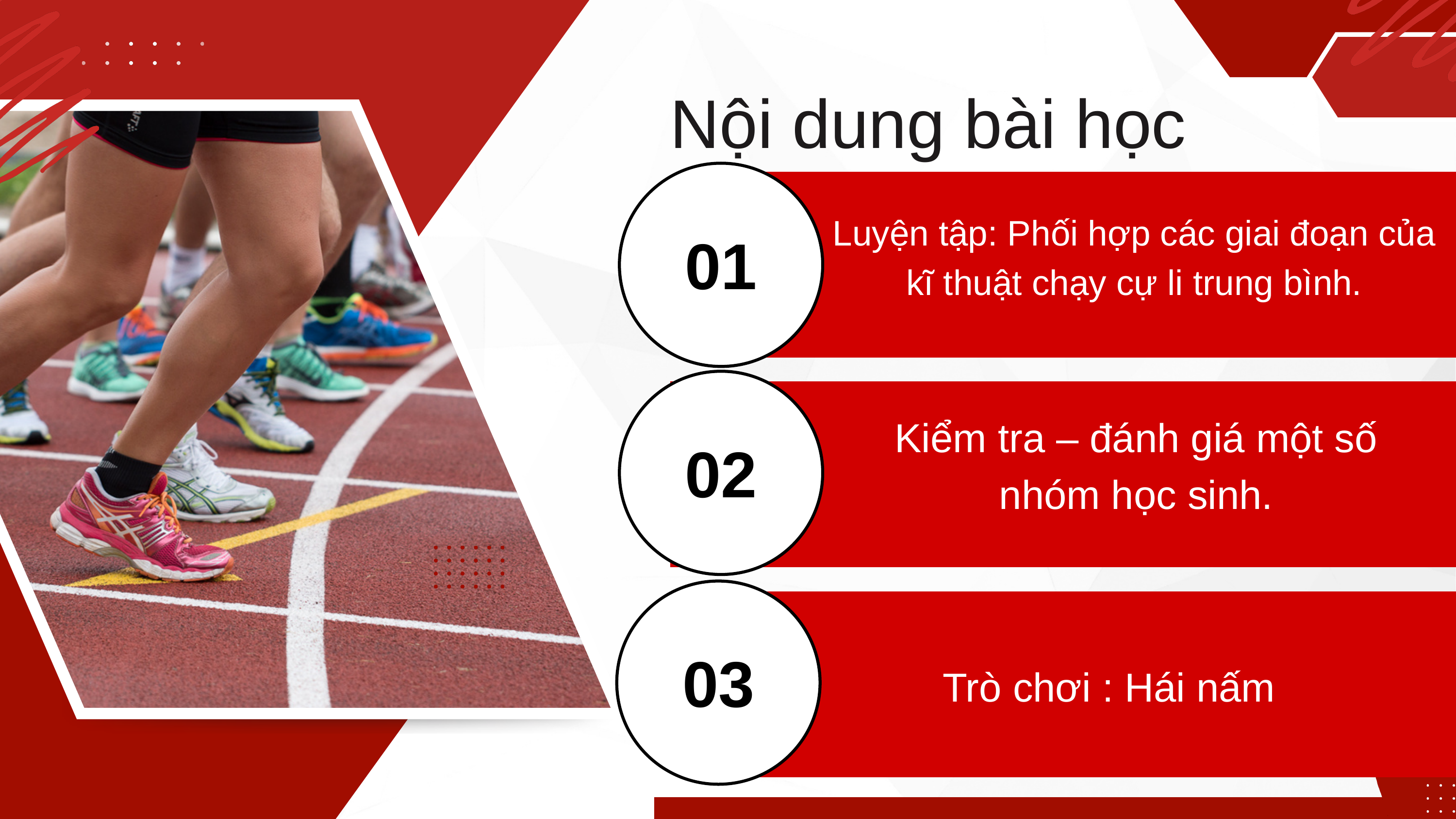

Nội dung bài học

Luyện tập: Phối hợp các giai đoạn của kĩ thuật chạy cự li trung bình.
01

Kiểm tra – đánh giá một số nhóm học sinh.
02

03
Trò chơi : Hái nấm